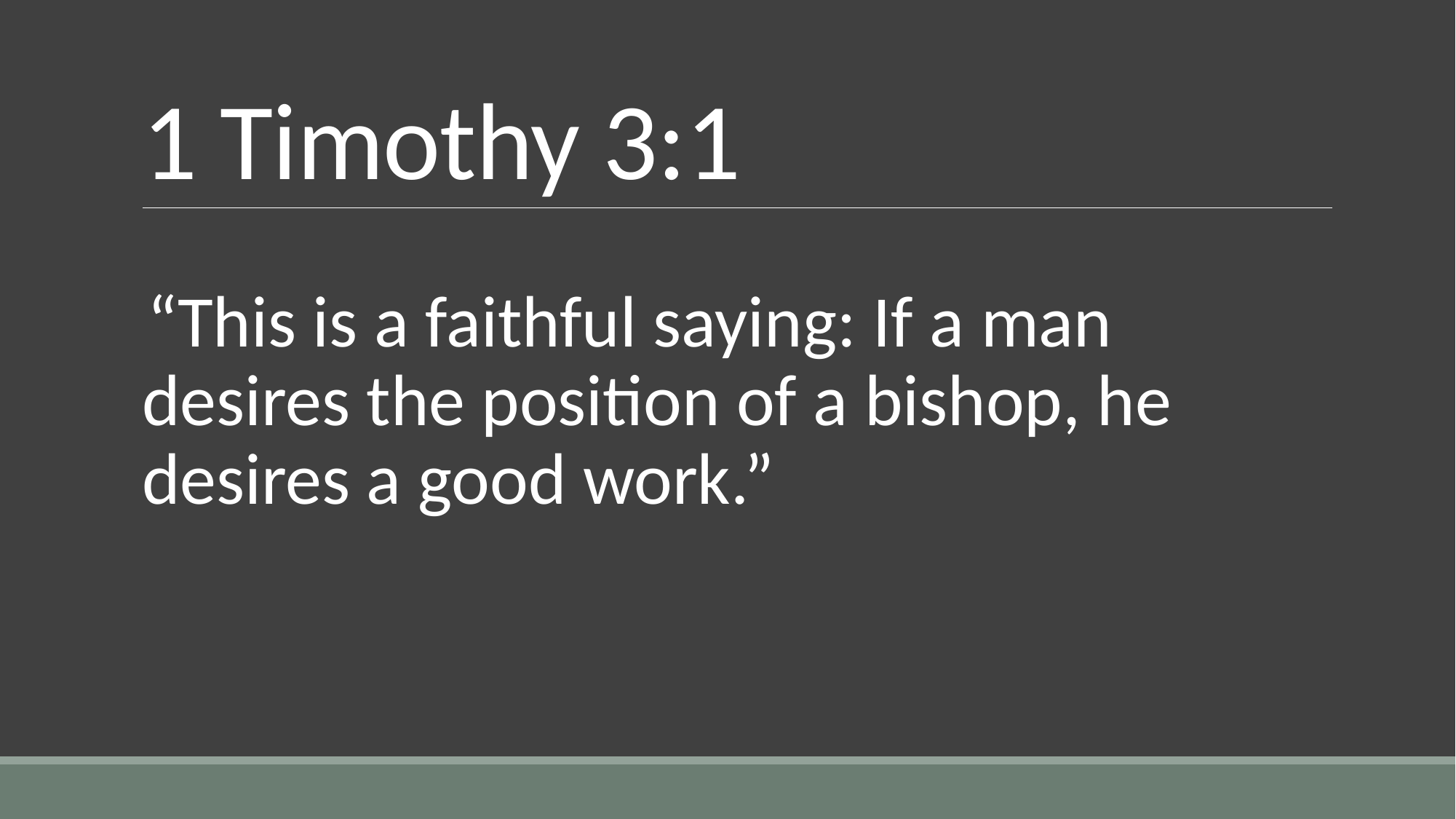

# 1 Timothy 3:1
“This is a faithful saying: If a man desires the position of a bishop, he desires a good work.”